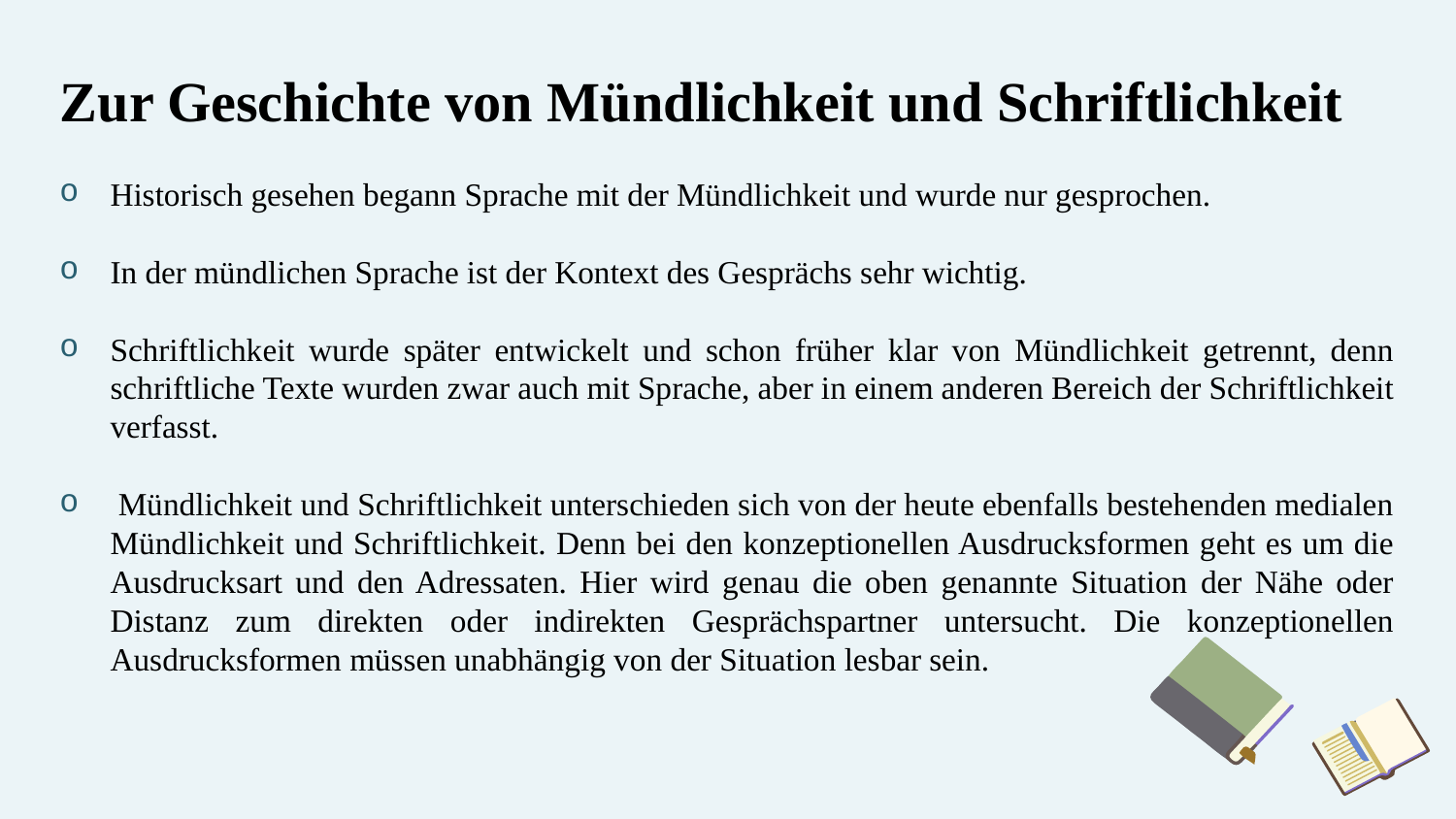

# Zur Geschichte von Mündlichkeit und Schriftlichkeit
Historisch gesehen begann Sprache mit der Mündlichkeit und wurde nur gesprochen.

In der mündlichen Sprache ist der Kontext des Gesprächs sehr wichtig.

Schriftlichkeit wurde später entwickelt und schon früher klar von Mündlichkeit getrennt, denn schriftliche Texte wurden zwar auch mit Sprache, aber in einem anderen Bereich der Schriftlichkeit verfasst.

 Mündlichkeit und Schriftlichkeit unterschieden sich von der heute ebenfalls bestehenden medialen Mündlichkeit und Schriftlichkeit. Denn bei den konzeptionellen Ausdrucksformen geht es um die Ausdrucksart und den Adressaten. Hier wird genau die oben genannte Situation der Nähe oder Distanz zum direkten oder indirekten Gesprächspartner untersucht. Die konzeptionellen Ausdrucksformen müssen unabhängig von der Situation lesbar sein.